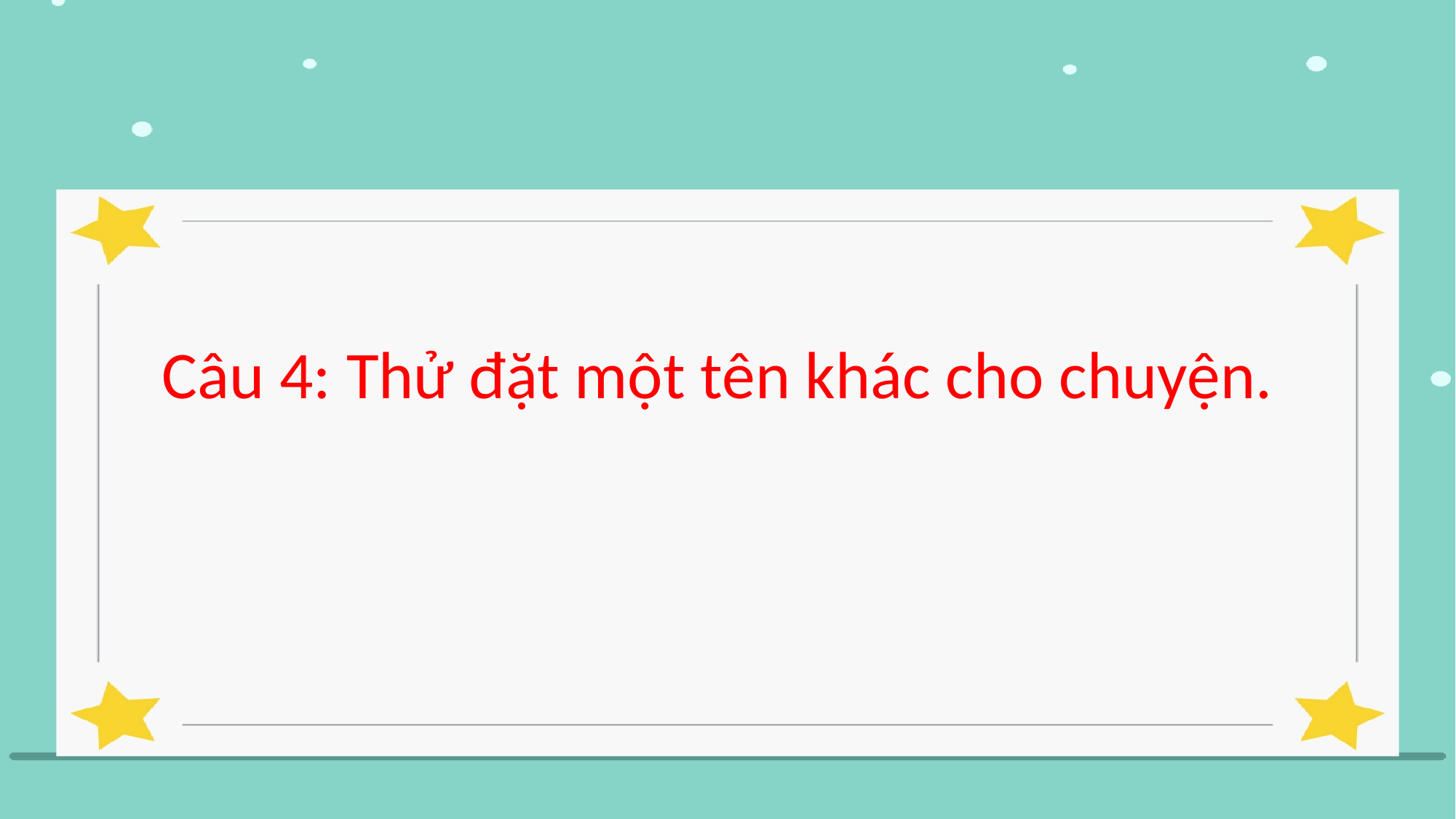

Câu 4: Thử đặt một tên khác cho chuyện.